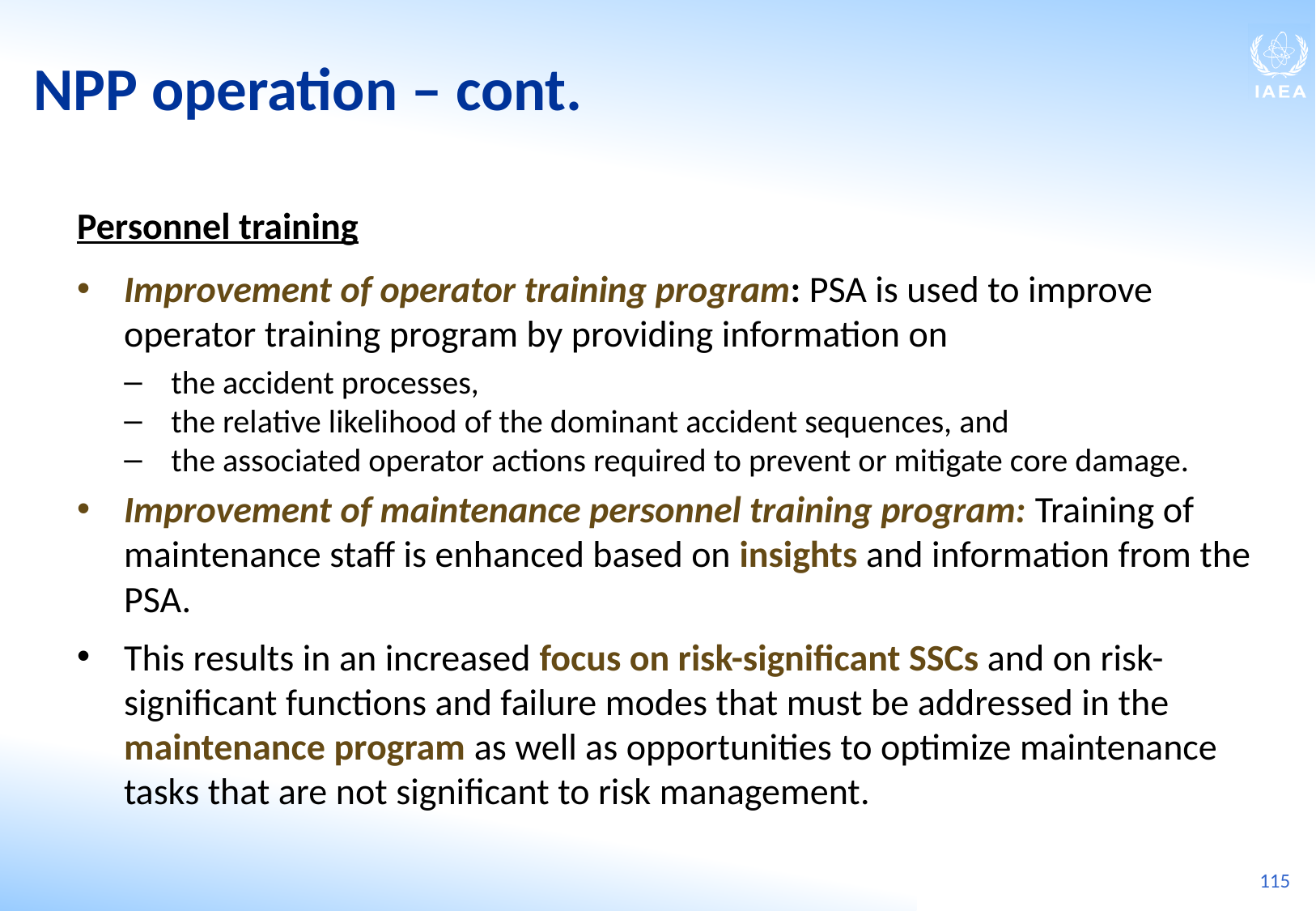

NPP operation ‒ cont.
Personnel training
Improvement of operator training program: PSA is used to improve operator training program by providing information on
the accident processes,
the relative likelihood of the dominant accident sequences, and
the associated operator actions required to prevent or mitigate core damage.
Improvement of maintenance personnel training program: Training of maintenance staff is enhanced based on insights and information from the PSA.
This results in an increased focus on risk-significant SSCs and on risk-significant functions and failure modes that must be addressed in the maintenance program as well as opportunities to optimize maintenance tasks that are not significant to risk management.
115